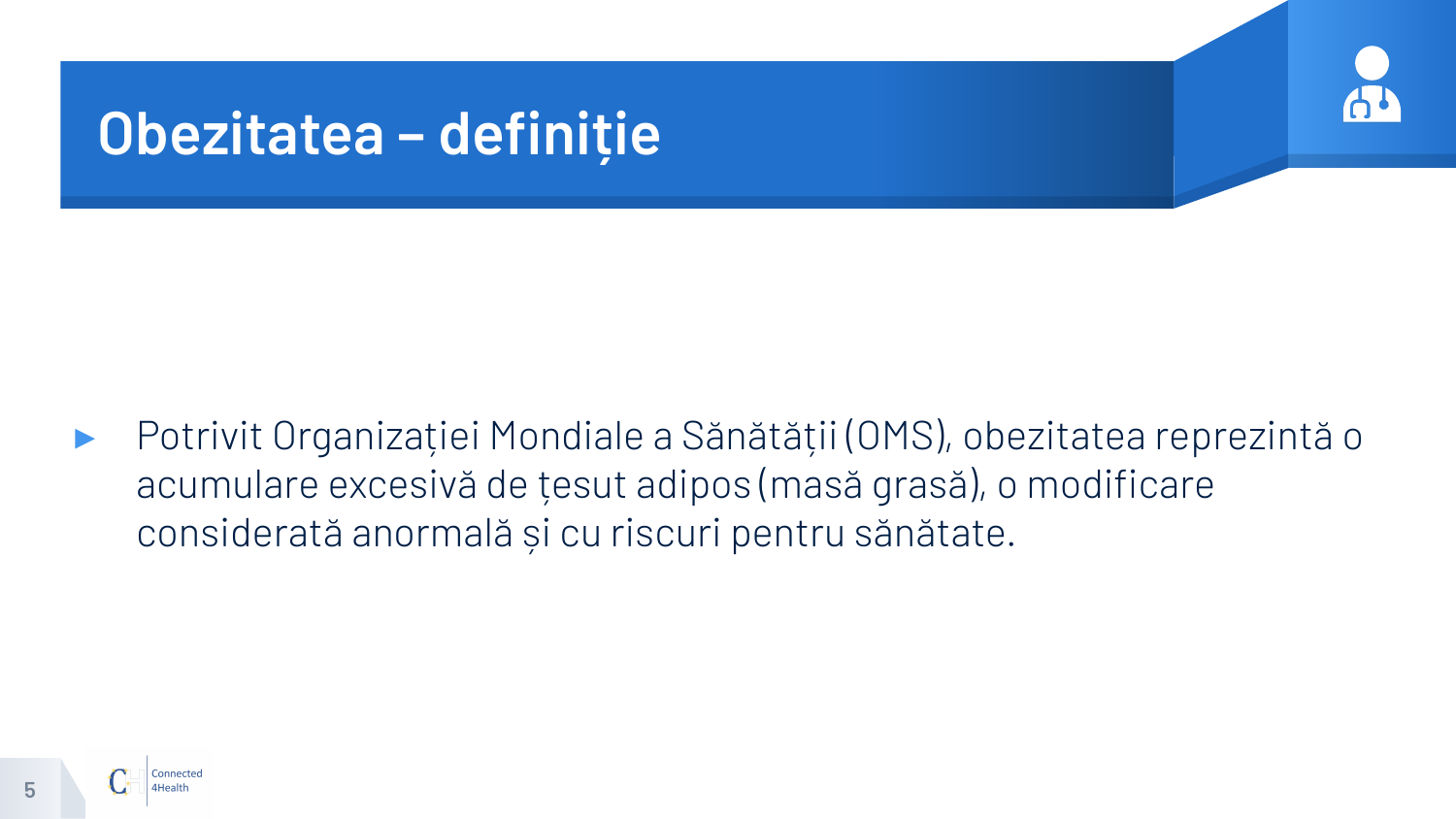

# Obezitatea – definiție

Potrivit Organizației Mondiale a Sănătății (OMS), obezitatea reprezintă o acumulare excesivă de țesut adipos (masă grasă), o modificare considerată anormală și cu riscuri pentru sănătate.

5